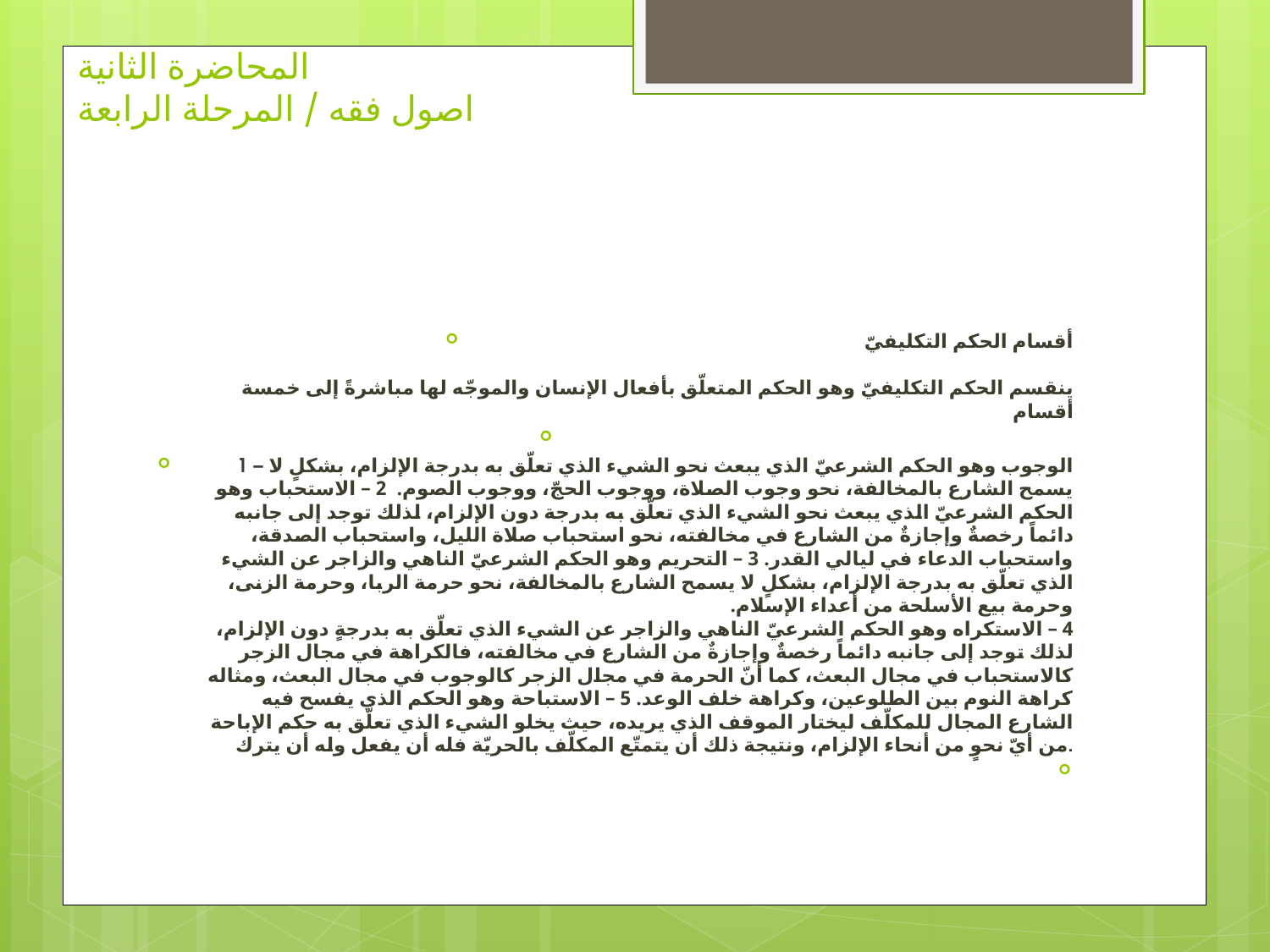

# المحاضرة الثانية اصول فقه / المرحلة الرابعة
أقسام الحكم التكليفيّ
ينقسم الحكم التكليفيّ وهو الحكم المتعلّق بأفعال الإنسان والموجّه لها مباشرةً إلى خمسة أقسام

1 – الوجوب وهو الحكم الشرعيّ الذي يبعث نحو الشيء الذي تعلّق به بدرجة الإلزام، بشكلٍ لا يسمح الشارع بالمخالفة، نحو وجوب الصلاة، ووجوب الحجّ، ووجوب الصوم.  2 – الاستحباب وهو الحكم الشرعيّ الذي يبعث نحو الشيء الذي تعلّق به بدرجة دون الإلزام، لذلك توجد إلى جانبه دائماً رخصةٌ وإجازةٌ من الشارع في مخالفته، نحو استحباب صلاة الليل، واستحباب الصدقة، واستحباب الدعاء في ليالي القدر. 3 – التحريم وهو الحكم الشرعيّ الناهي والزاجر عن الشيء الذي تعلّق به بدرجة الإلزام، بشكلٍ لا يسمح الشارع بالمخالفة، نحو حرمة الربا، وحرمة الزنى، وحرمة بيع الأسلحة من أعداء الإسلام.
4 – الاستكراه وهو الحكم الشرعيّ الناهي والزاجر عن الشيء الذي تعلّق به بدرجةٍ دون الإلزام، لذلك توجد إلى جانبه دائماً رخصةٌ وإجازةٌ من الشارع في مخالفته، فالكراهة في مجال الزجر كالاستحباب في مجال البعث، كما أنّ الحرمة في مجال الزجر كالوجوب في مجال البعث، ومثاله كراهة النوم بين الطلوعين، وكراهة خلف الوعد. 5 – الاستباحة وهو الحكم الذي يفسح فيه الشارع المجال للمكلّف ليختار الموقف الذي يريده، حيث يخلو الشيء الذي تعلّق به حكم الإباحة من أيّ نحوٍ من أنحاء الإلزام، ونتيجة ذلك أن يتمتّع المكلّف بالحريّة فله أن يفعل وله أن يترك.